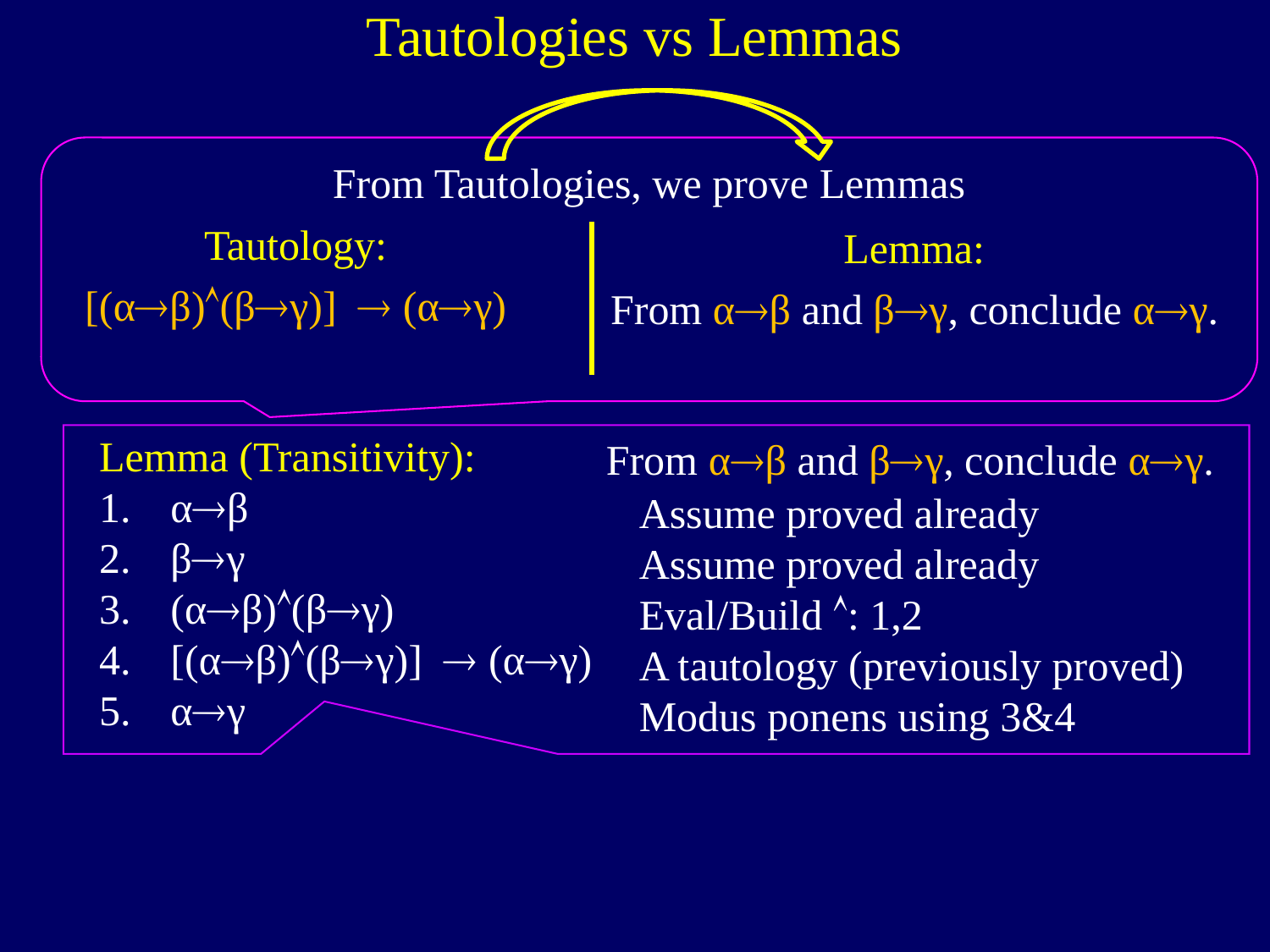

Tautologies vs Lemmas

From Tautologies, we prove Lemmas
Tautology:

[(α→β)∧(β→γ)]  → (α→γ)
Lemma:

From α→β and β→γ, conclude α→γ.
Lemma (Transitivity):
α→β
β→γ
(α→β)∧(β→γ)
[(α→β)∧(β→γ)]  → (α→γ)
α→γ

From α→β and β→γ, conclude α→γ.
Assume proved already
Assume proved already
Eval/Build ∧: 1,2
A tautology (previously proved)
Modus ponens using 3&4